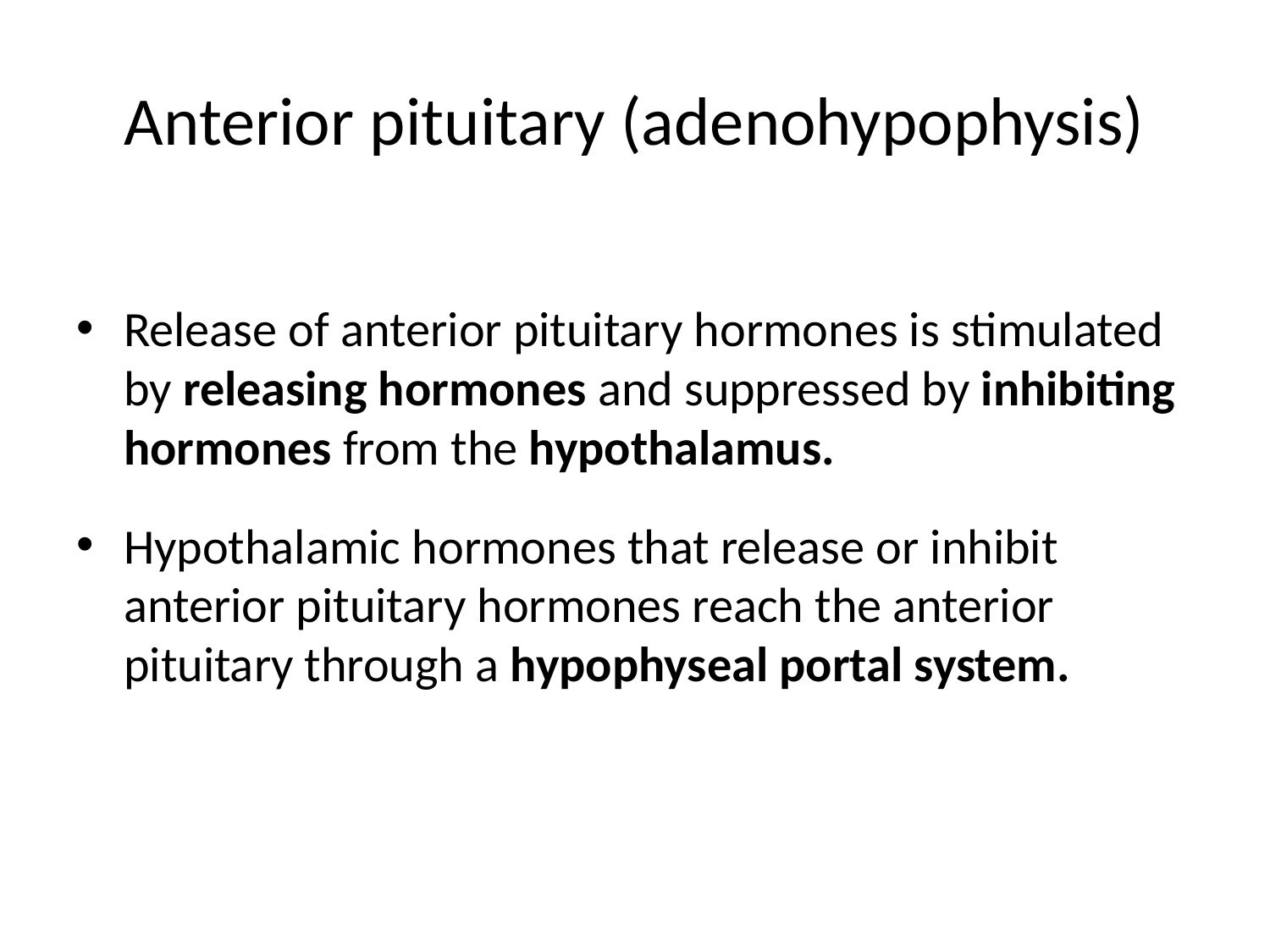

# Anterior pituitary (adenohypophysis)

Release of anterior pituitary hormones is stimulated by releasing hormones and suppressed by inhibiting hormones from the hypothalamus.

Hypothalamic hormones that release or inhibit anterior pituitary hormones reach the anterior pituitary through a hypophyseal portal system.